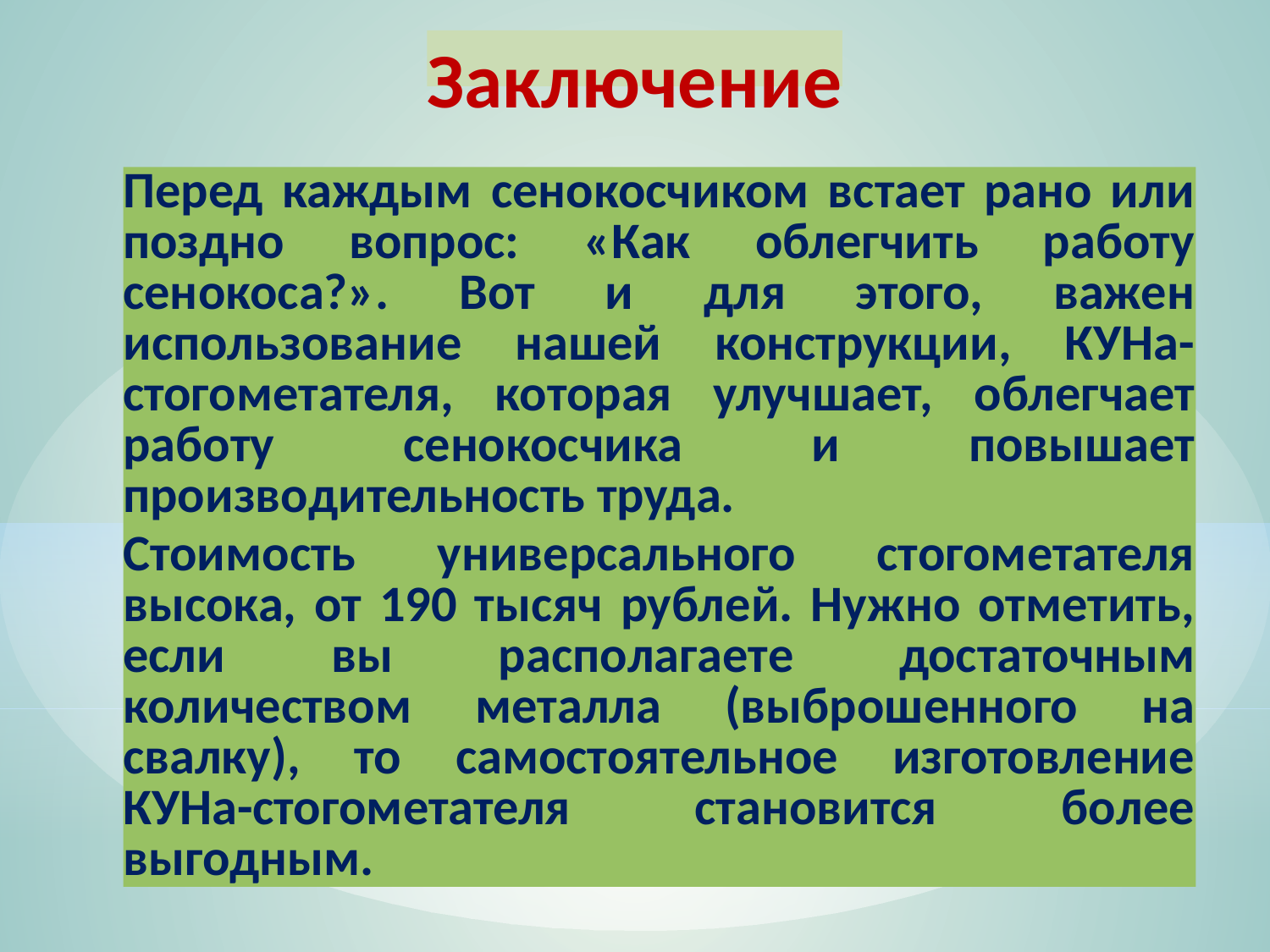

Заключение
Перед каждым сенокосчиком встает рано или поздно вопрос: «Как облегчить работу сенокоса?». Вот и для этого, важен использование нашей конструкции, КУНа-стогометателя, которая улучшает, облегчает работу сенокосчика и повышает производительность труда.
Стоимость универсального стогометателя высока, от 190 тысяч рублей. Нужно отметить, если вы располагаете достаточным количеством металла (выброшенного на свалку), то самостоятельное изготовление КУНа-стогометателя становится более выгодным.